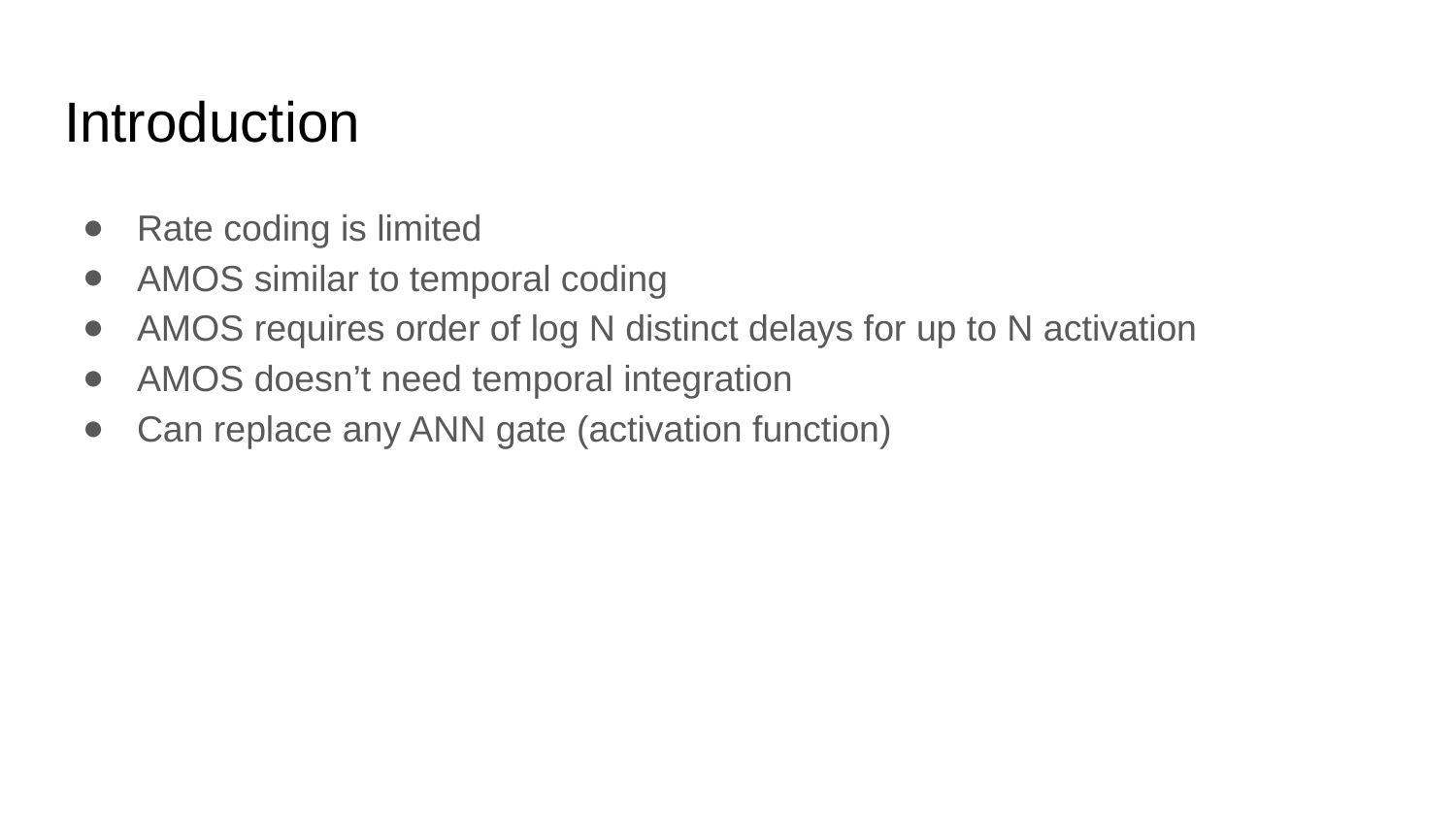

# Introduction
Rate coding is limited
AMOS similar to temporal coding
AMOS requires order of log N distinct delays for up to N activation
AMOS doesn’t need temporal integration
Can replace any ANN gate (activation function)